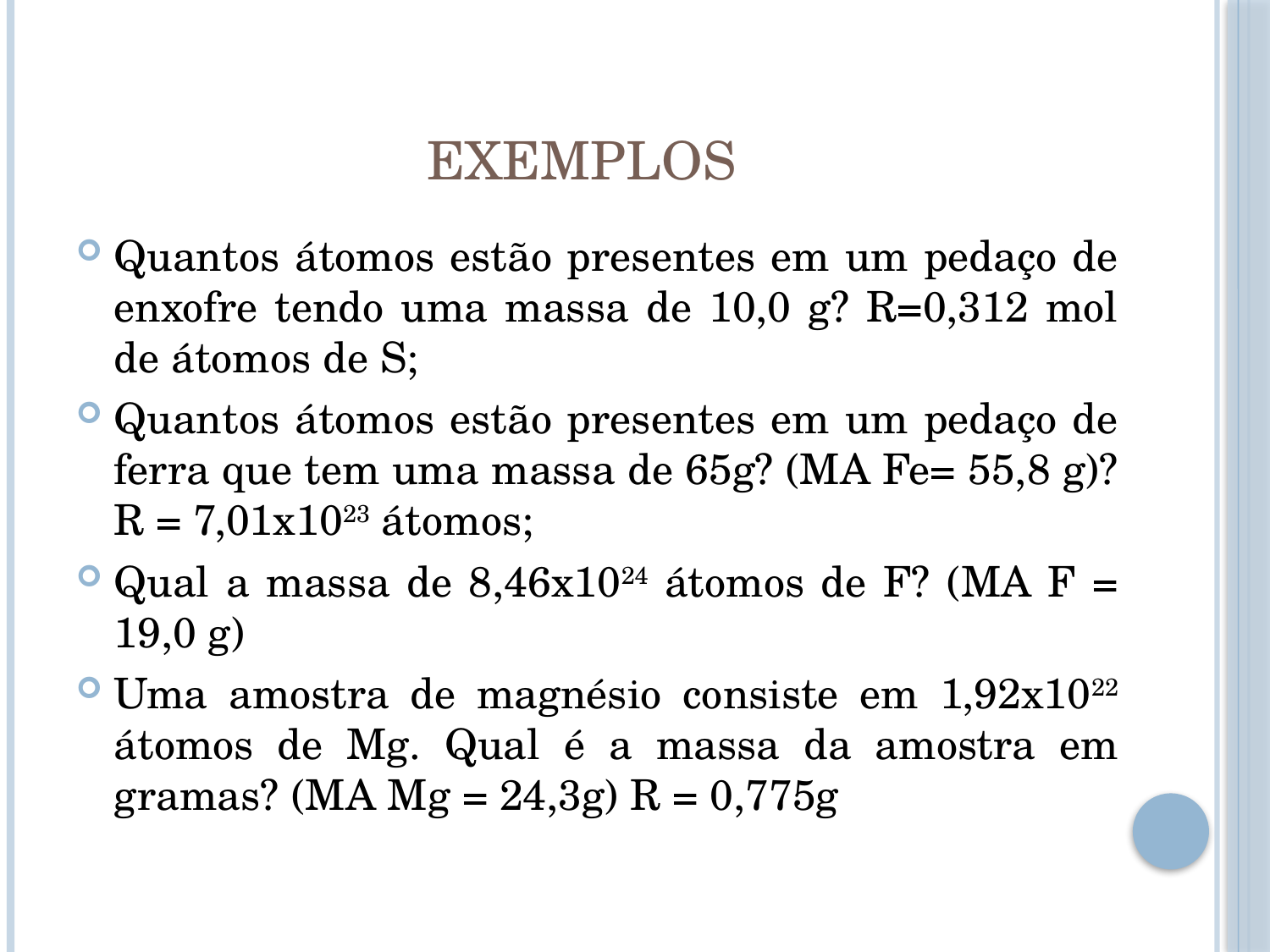

# Exemplos
Quantos átomos estão presentes em um pedaço de enxofre tendo uma massa de 10,0 g? R=0,312 mol de átomos de S;
Quantos átomos estão presentes em um pedaço de ferra que tem uma massa de 65g? (MA Fe= 55,8 g)? R = 7,01x1023 átomos;
Qual a massa de 8,46x1024 átomos de F? (MA F = 19,0 g)
Uma amostra de magnésio consiste em 1,92x1022 átomos de Mg. Qual é a massa da amostra em gramas? (MA Mg = 24,3g) R = 0,775g